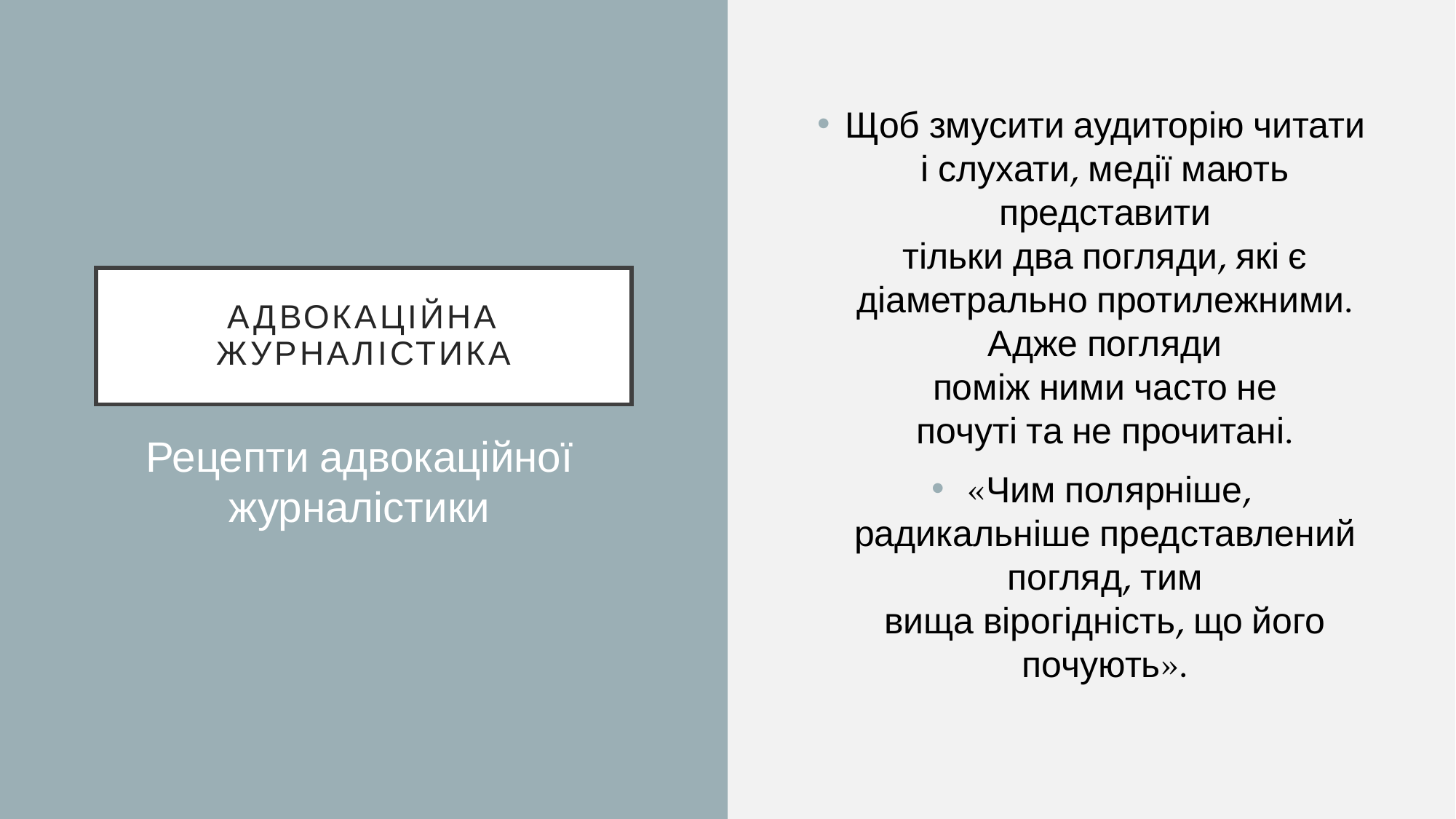

Щоб змусити аудиторію читати і слухати, медії мають представити
тільки два погляди, які є діаметрально протилежними. Адже погляди
поміж ними часто не
почуті та не прочитані.
 «Чим полярніше, радикальніше представлений погляд, тим
вища вірогідність, що його почують».
# Адвокаційна журналістика
Рецепти адвокаційної журналістики